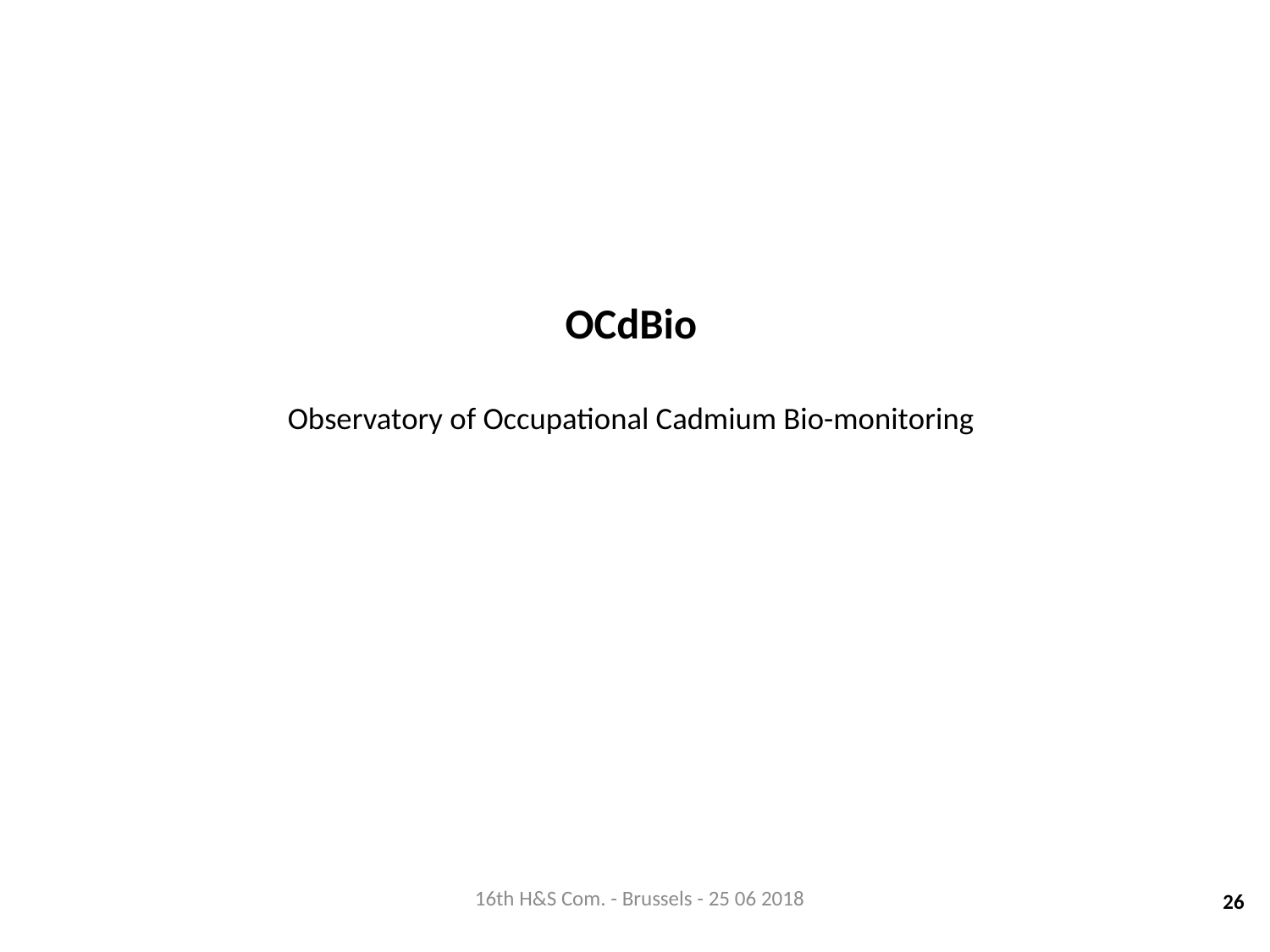

# OCdBio Observatory of Occupational Cadmium Bio-monitoring
16th H&S Com. - Brussels - 25 06 2018
26